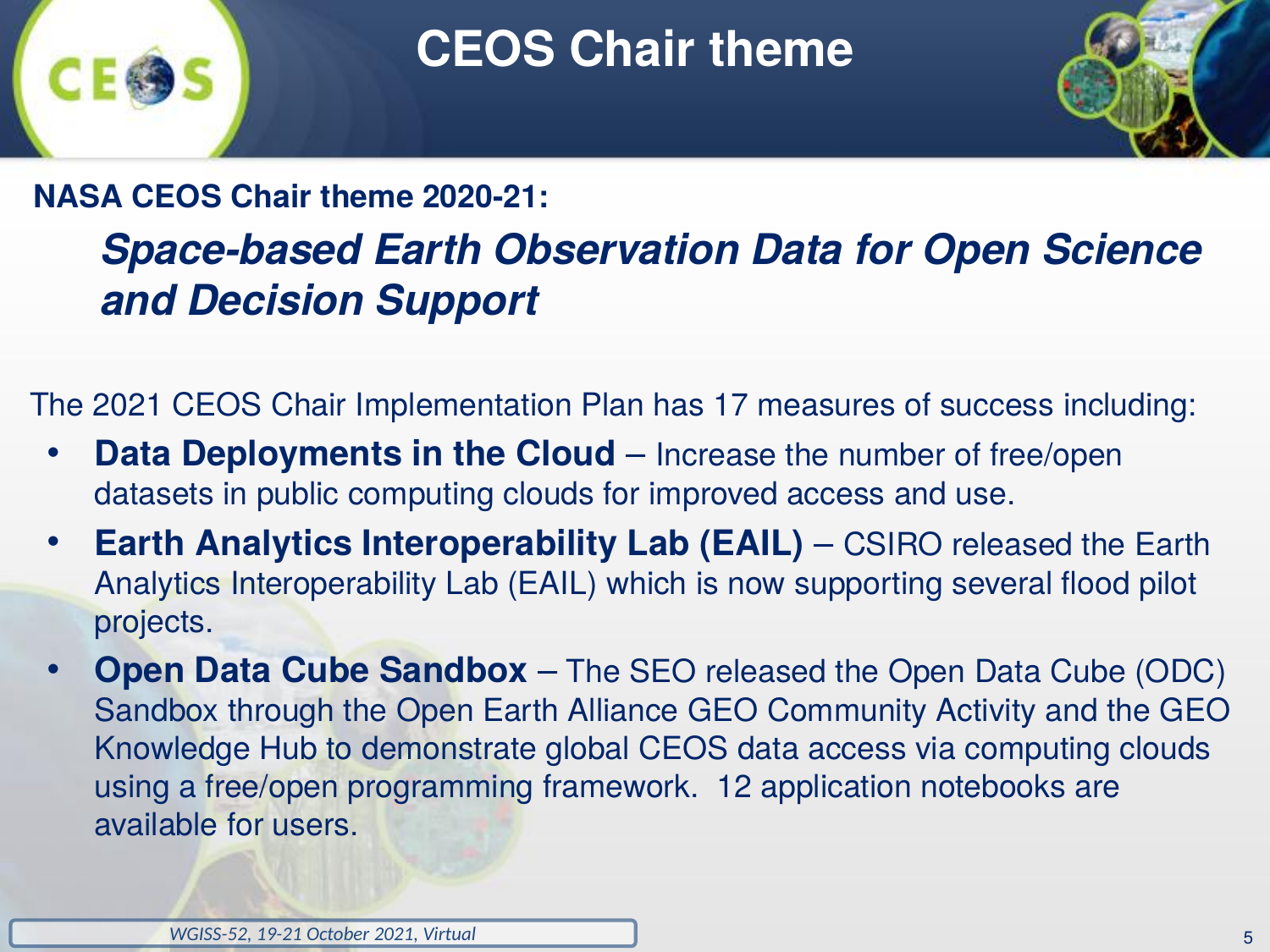

CEOS Chair theme
NASA CEOS Chair theme 2020-21:
Space-based Earth Observation Data for Open Science and Decision Support

The 2021 CEOS Chair Implementation Plan has 17 measures of success including:
Data Deployments in the Cloud – Increase the number of free/open datasets in public computing clouds for improved access and use.
Earth Analytics Interoperability Lab (EAIL) – CSIRO released the Earth Analytics Interoperability Lab (EAIL) which is now supporting several flood pilot projects.
Open Data Cube Sandbox – The SEO released the Open Data Cube (ODC) Sandbox through the Open Earth Alliance GEO Community Activity and the GEO Knowledge Hub to demonstrate global CEOS data access via computing clouds using a free/open programming framework.  12 application notebooks are available for users.

5